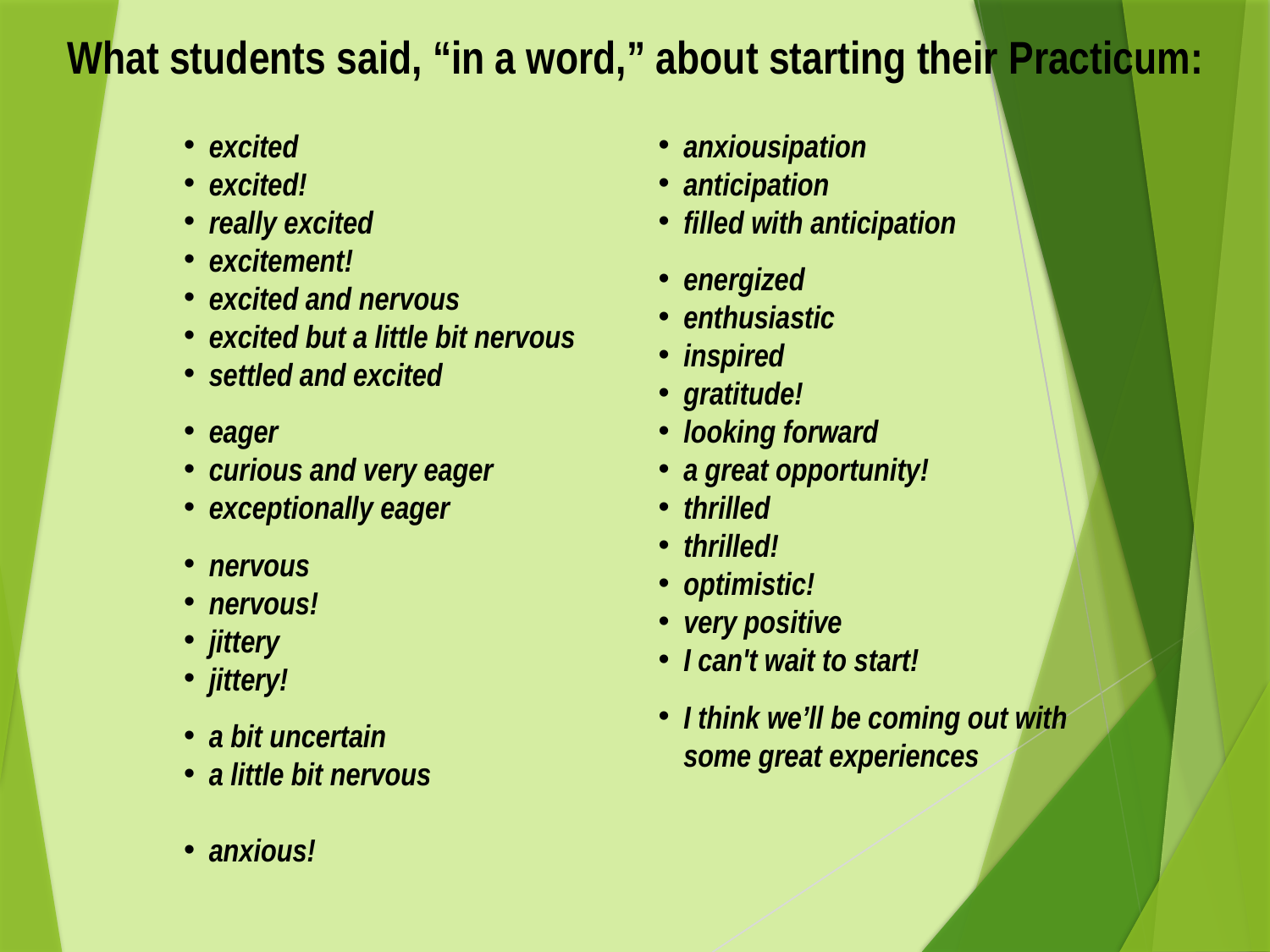

What students said, “in a word,” about starting their Practicum:
excited
excited!
really excited
excitement!
excited and nervous
excited but a little bit nervous
settled and excited

eager
curious and very eager
exceptionally eager

nervous
nervous!
jittery
jittery!

a bit uncertain
a little bit nervous

anxious!
anxiousipation
anticipation
filled with anticipation

energized
enthusiastic
inspired
gratitude!
looking forward
a great opportunity!
thrilled
thrilled!
optimistic!
very positive
I can't wait to start!

I think we’ll be coming out with some great experiences